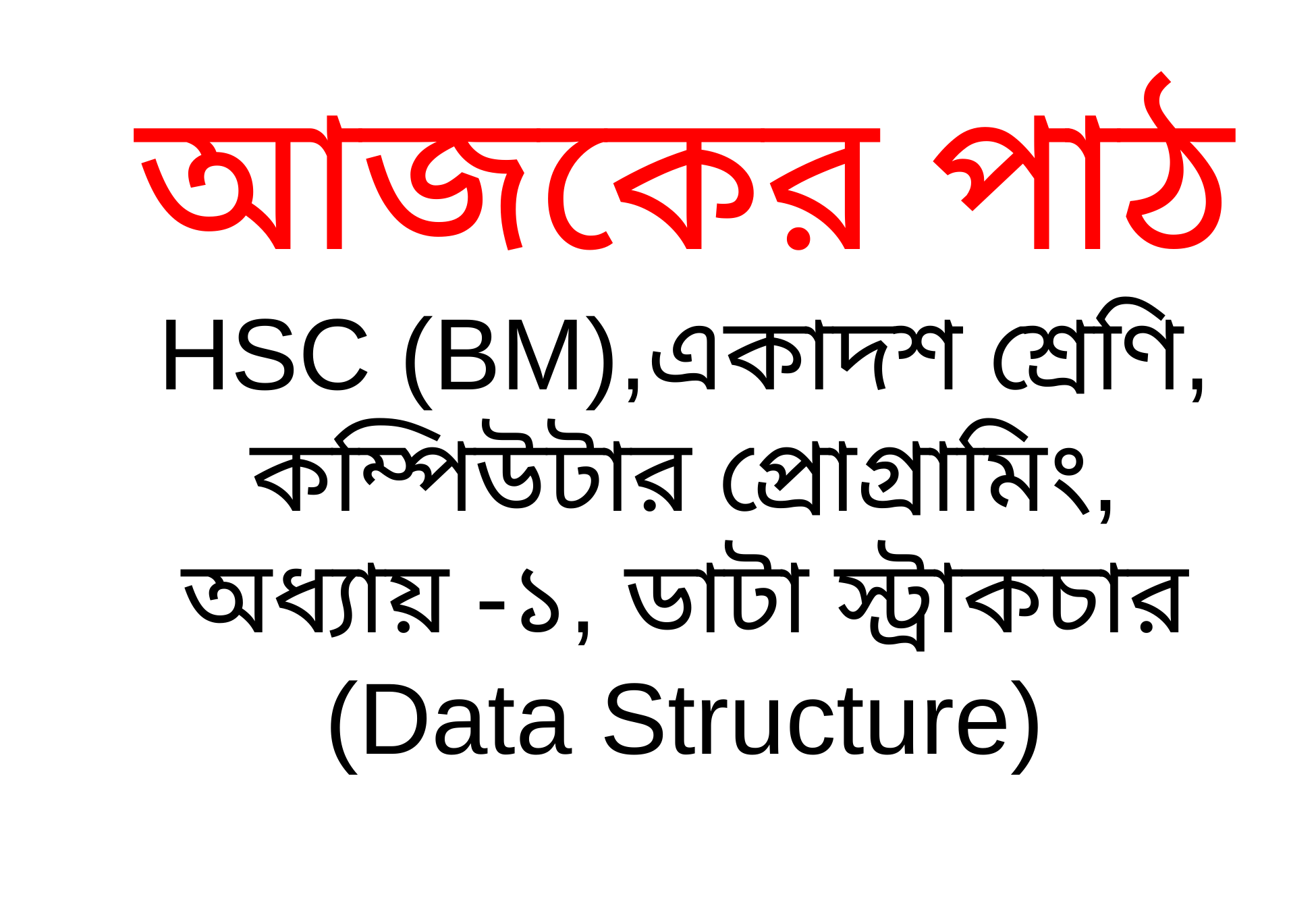

আজকের পাঠ
HSC (BM),একাদশ শ্রেণি, কম্পিউটার প্রোগ্রামিং,
অধ্যায় -১, ডাটা স্ট্রাকচার (Data Structure)